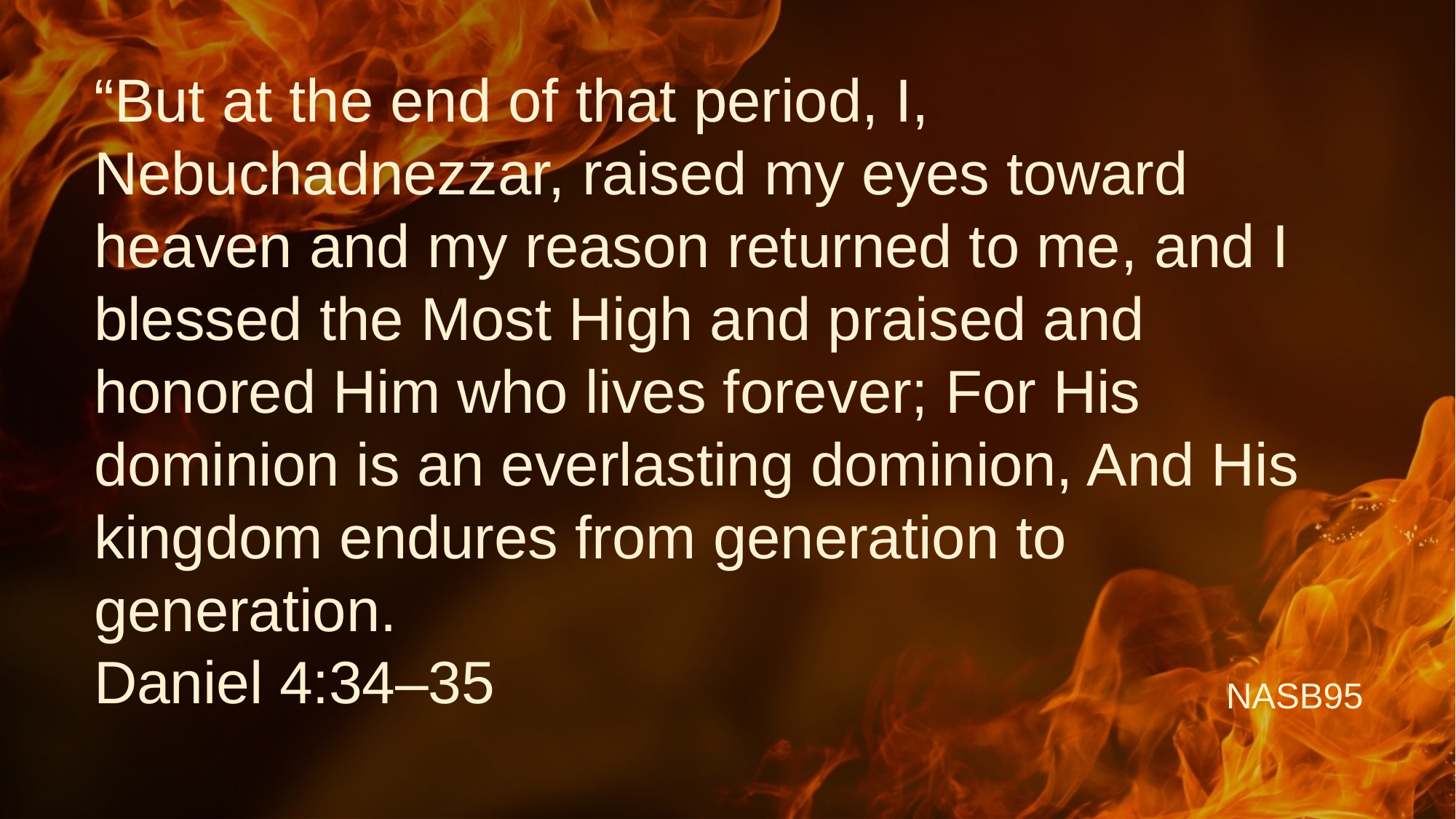

# “But at the end of that period, I, Nebuchadnezzar, raised my eyes toward heaven and my reason returned to me, and I blessed the Most High and praised and honored Him who lives forever; For His dominion is an everlasting dominion, And His kingdom endures from generation to generation.
Daniel 4:34–35
NASB95